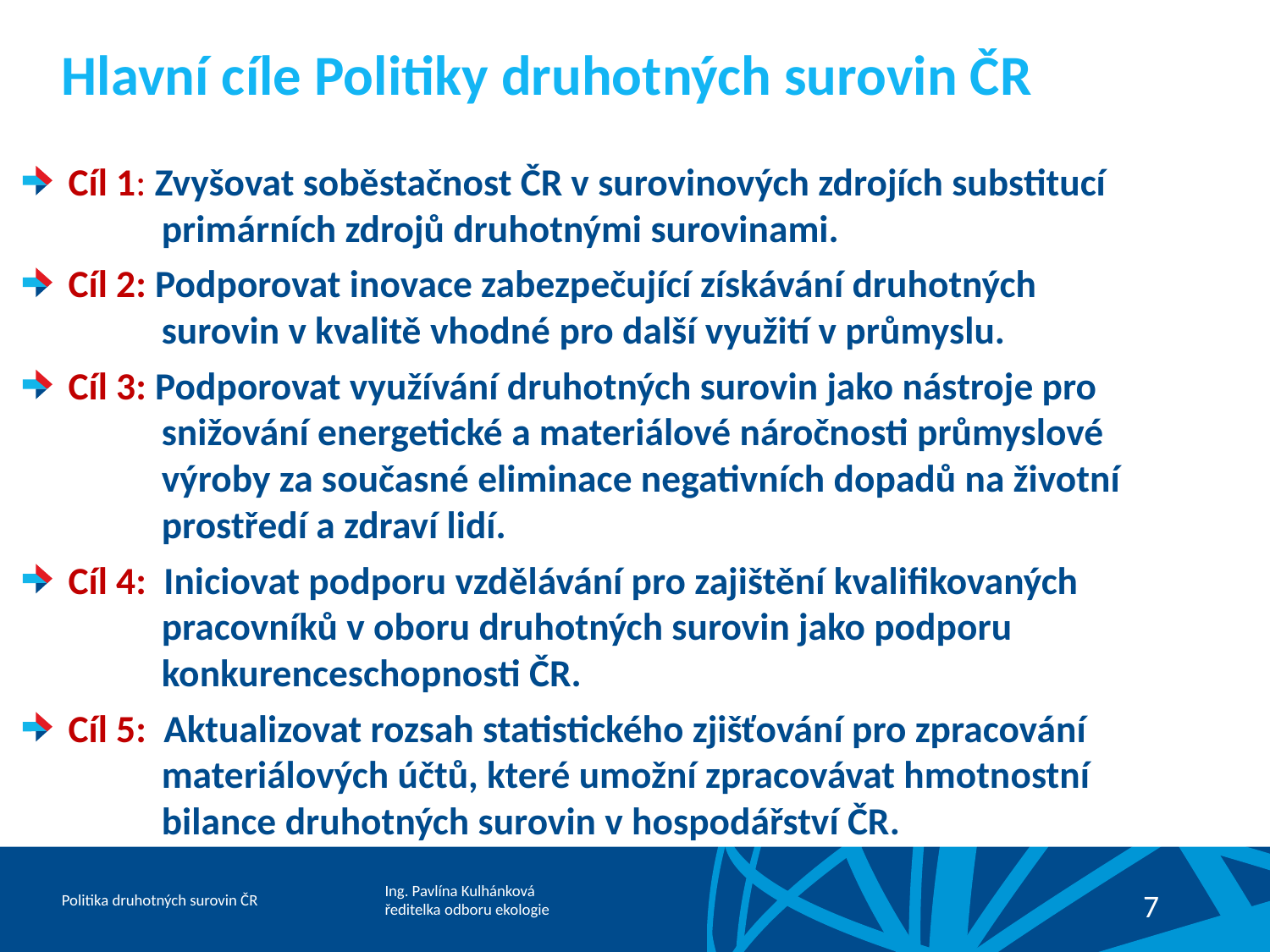

# Hlavní cíle Politiky druhotných surovin ČR
Cíl 1: Zvyšovat soběstačnost ČR v surovinových zdrojích substitucí
                primárních zdrojů druhotnými surovinami.
Cíl 2: Podporovat inovace zabezpečující získávání druhotných
                surovin v kvalitě vhodné pro další využití v průmyslu.
Cíl 3: Podporovat využívání druhotných surovin jako nástroje pro
                snižování energetické a materiálové náročnosti průmyslové
                výroby za současné eliminace negativních dopadů na životní
                prostředí a zdraví lidí.
Cíl 4:  Iniciovat podporu vzdělávání pro zajištění kvalifikovaných
                pracovníků v oboru druhotných surovin jako podporu
                konkurenceschopnosti ČR.
Cíl 5:  Aktualizovat rozsah statistického zjišťování pro zpracování
                materiálových účtů, které umožní zpracovávat hmotnostní
                bilance druhotných surovin v hospodářství ČR.